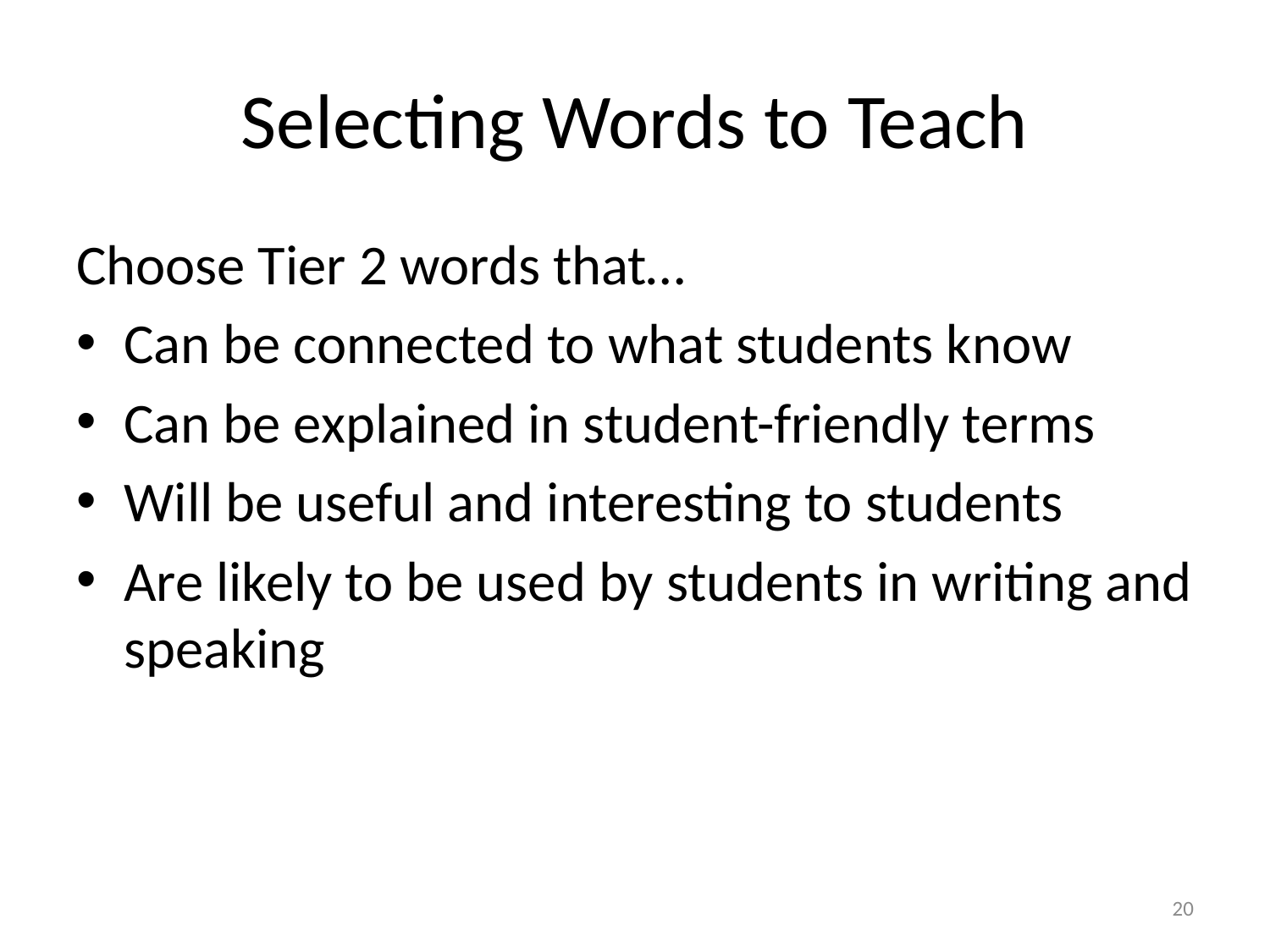

# Selecting Words to Teach
Choose Tier 2 words that…
Can be connected to what students know
Can be explained in student-friendly terms
Will be useful and interesting to students
Are likely to be used by students in writing and speaking
20